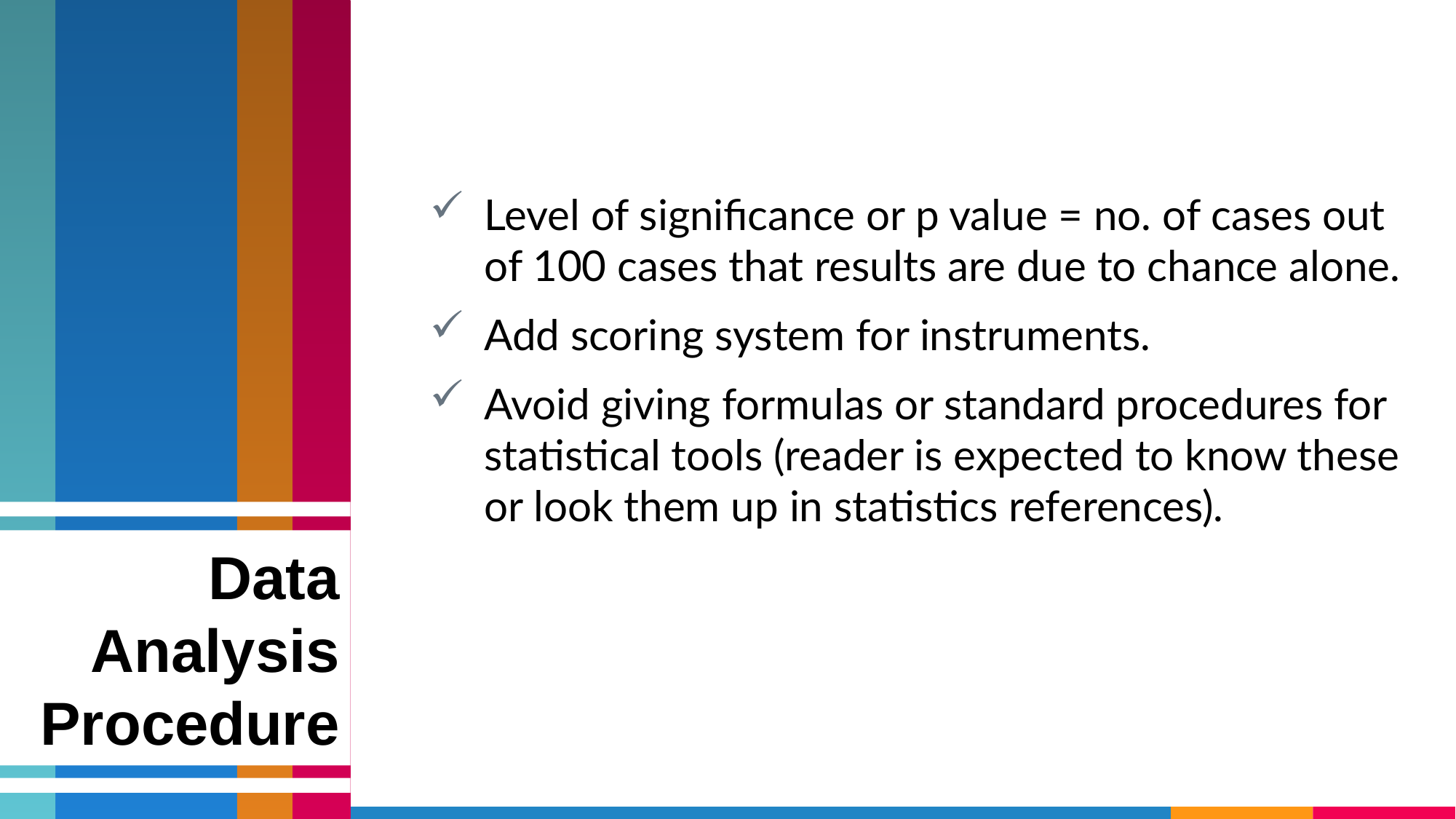

Level of significance or p value = no. of cases out of 100 cases that results are due to chance alone.
Add scoring system for instruments.
Avoid giving formulas or standard procedures for statistical tools (reader is expected to know these or look them up in statistics references).

Data Analysis Procedure